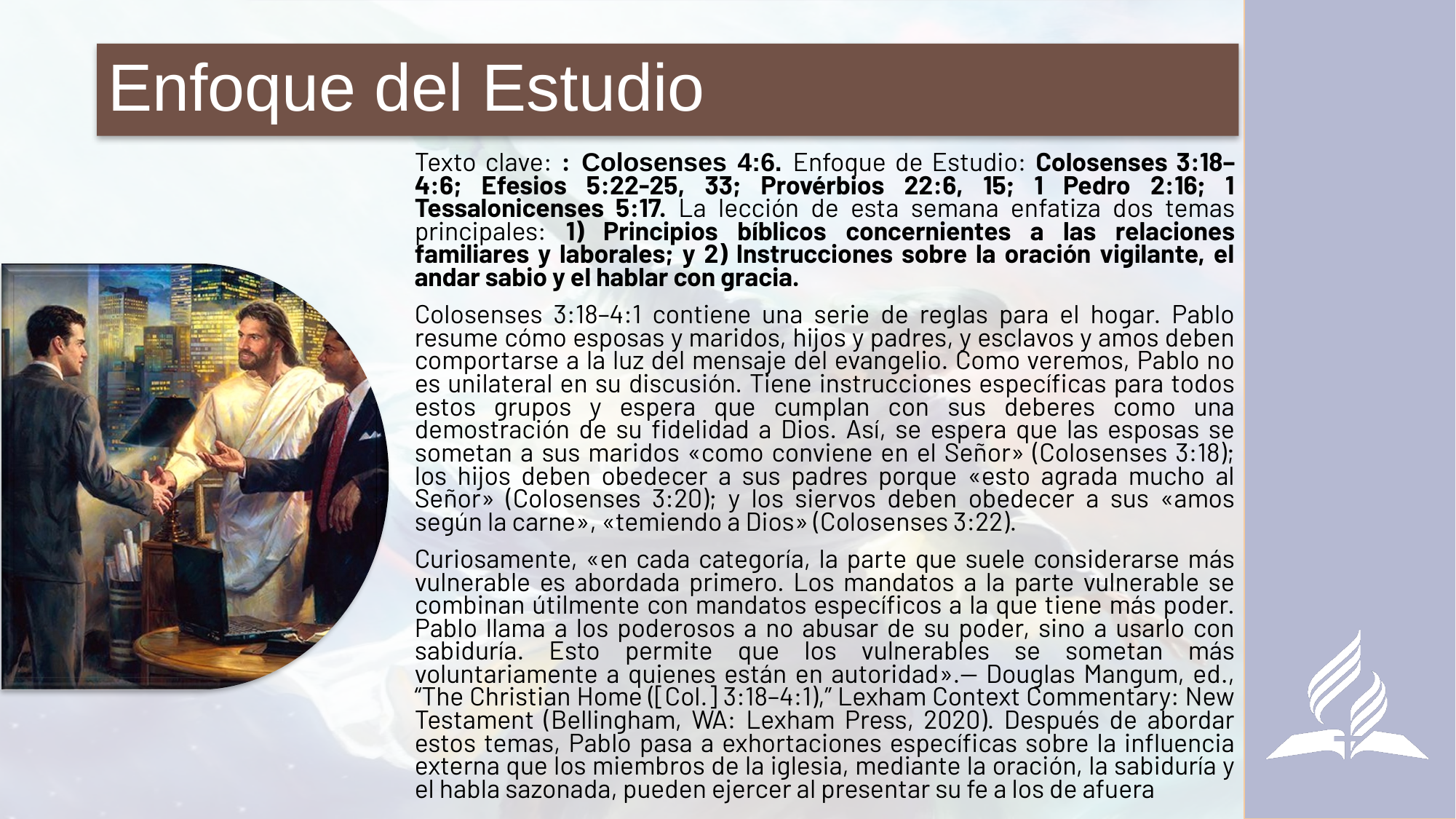

# Enfoque del Estudio
Texto clave: : Colosenses 4:6. Enfoque de Estudio: Colosenses 3:18–4:6; Efesios 5:22-25, 33; Provérbios 22:6, 15; 1 Pedro 2:16; 1 Tessalonicenses 5:17. La lección de esta semana enfatiza dos temas principales: 1) Principios bíblicos concernientes a las relaciones familiares y laborales; y 2) Instrucciones sobre la oración vigilante, el andar sabio y el hablar con gracia.
Colosenses 3:18–4:1 contiene una serie de reglas para el hogar. Pablo resume cómo esposas y maridos, hijos y padres, y esclavos y amos deben comportarse a la luz del mensaje del evangelio. Como veremos, Pablo no es unilateral en su discusión. Tiene instrucciones específicas para todos estos grupos y espera que cumplan con sus deberes como una demostración de su fidelidad a Dios. Así, se espera que las esposas se sometan a sus maridos «como conviene en el Señor» (Colosenses 3:18); los hijos deben obedecer a sus padres porque «esto agrada mucho al Señor» (Colosenses 3:20); y los siervos deben obedecer a sus «amos según la carne», «temiendo a Dios» (Colosenses 3:22).
Curiosamente, «en cada categoría, la parte que suele considerarse más vulnerable es abordada primero. Los mandatos a la parte vulnerable se combinan útilmente con mandatos específicos a la que tiene más poder. Pablo llama a los poderosos a no abusar de su poder, sino a usarlo con sabiduría. Esto permite que los vulnerables se sometan más voluntariamente a quienes están en autoridad».— Douglas Mangum, ed., “The Christian Home ([Col.] 3:18–4:1),” Lexham Context Commentary: New Testament (Bellingham, WA: Lexham Press, 2020). Después de abordar estos temas, Pablo pasa a exhortaciones específicas sobre la influencia externa que los miembros de la iglesia, mediante la oración, la sabiduría y el habla sazonada, pueden ejercer al presentar su fe a los de afuera